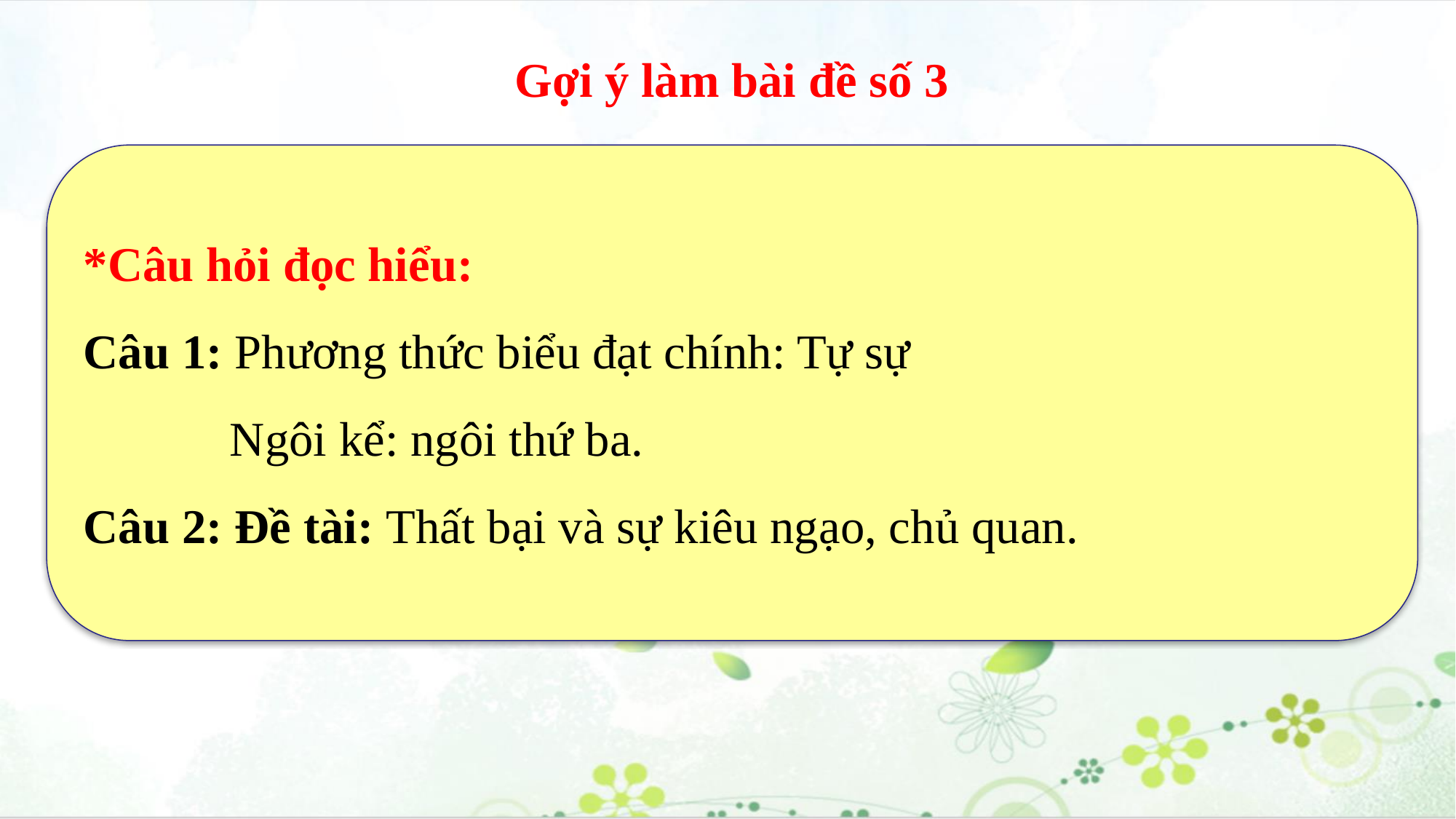

Gợi ý làm bài đề số 3

*Câu hỏi đọc hiểu:
Câu 1: Phương thức biểu đạt chính: Tự sự
            Ngôi kể: ngôi thứ ba.
Câu 2: Đề tài: Thất bại và sự kiêu ngạo, chủ quan.